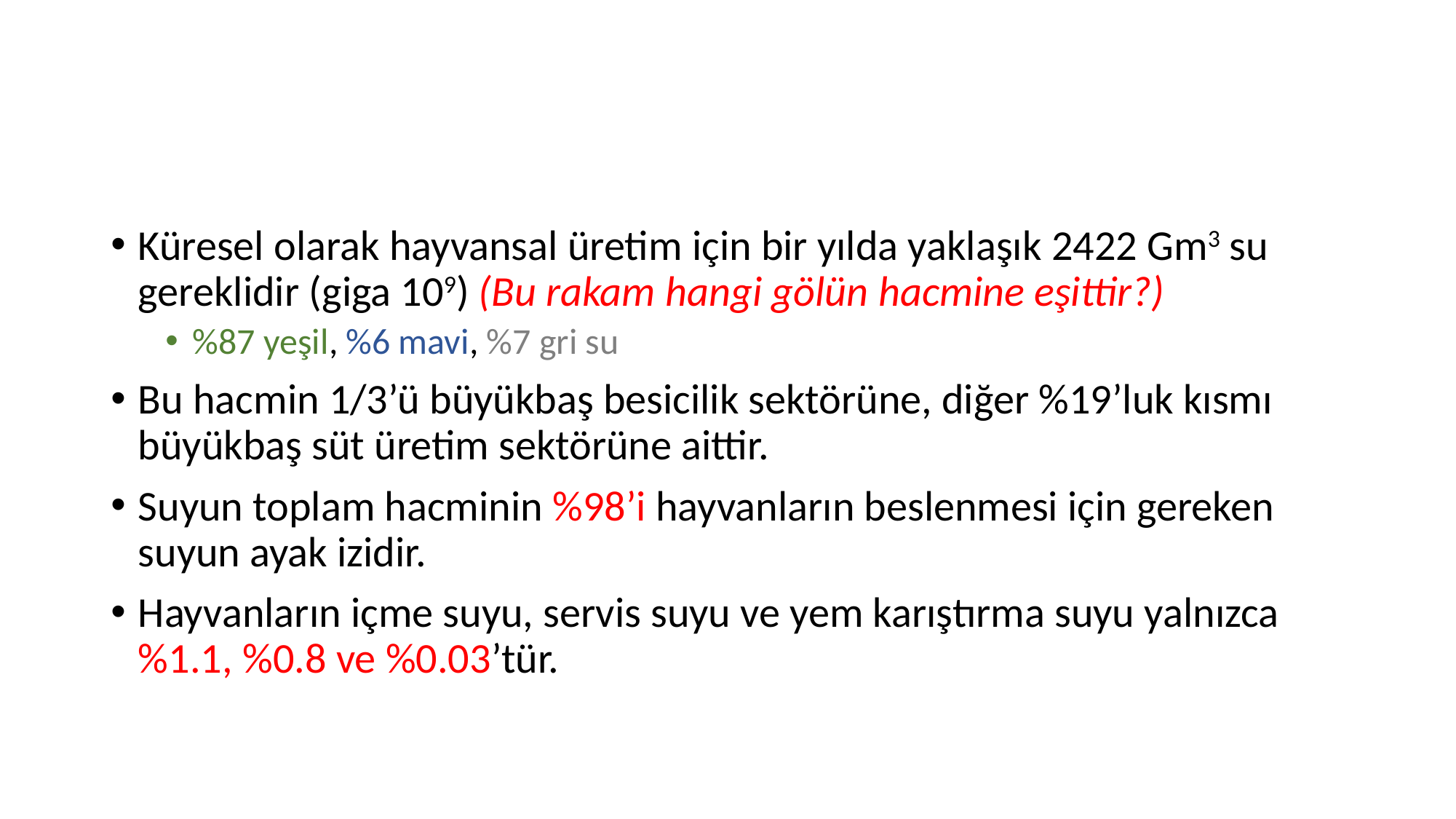

#
Küresel olarak hayvansal üretim için bir yılda yaklaşık 2422 Gm3 su gereklidir (giga 109) (Bu rakam hangi gölün hacmine eşittir?)
%87 yeşil, %6 mavi, %7 gri su
Bu hacmin 1/3’ü büyükbaş besicilik sektörüne, diğer %19’luk kısmı büyükbaş süt üretim sektörüne aittir.
Suyun toplam hacminin %98’i hayvanların beslenmesi için gereken suyun ayak izidir.
Hayvanların içme suyu, servis suyu ve yem karıştırma suyu yalnızca %1.1, %0.8 ve %0.03’tür.